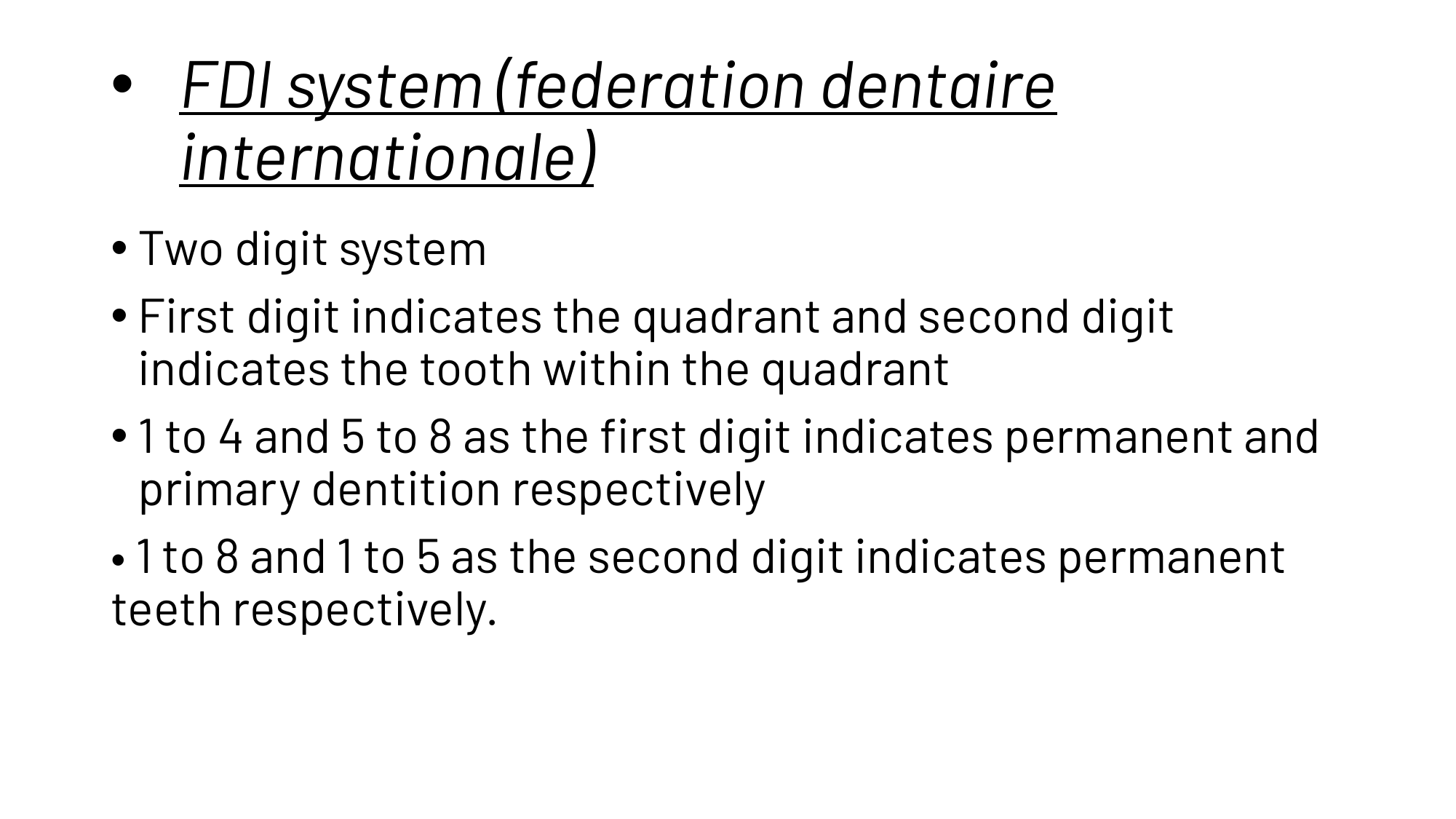

# FDI system (federation dentaire internationale)
Two digit system
First digit indicates the quadrant and second digit indicates the tooth within the quadrant
1 to 4 and 5 to 8 as the first digit indicates permanent and primary dentition respectively
• 1 to 8 and 1 to 5 as the second digit indicates permanent teeth respectively.